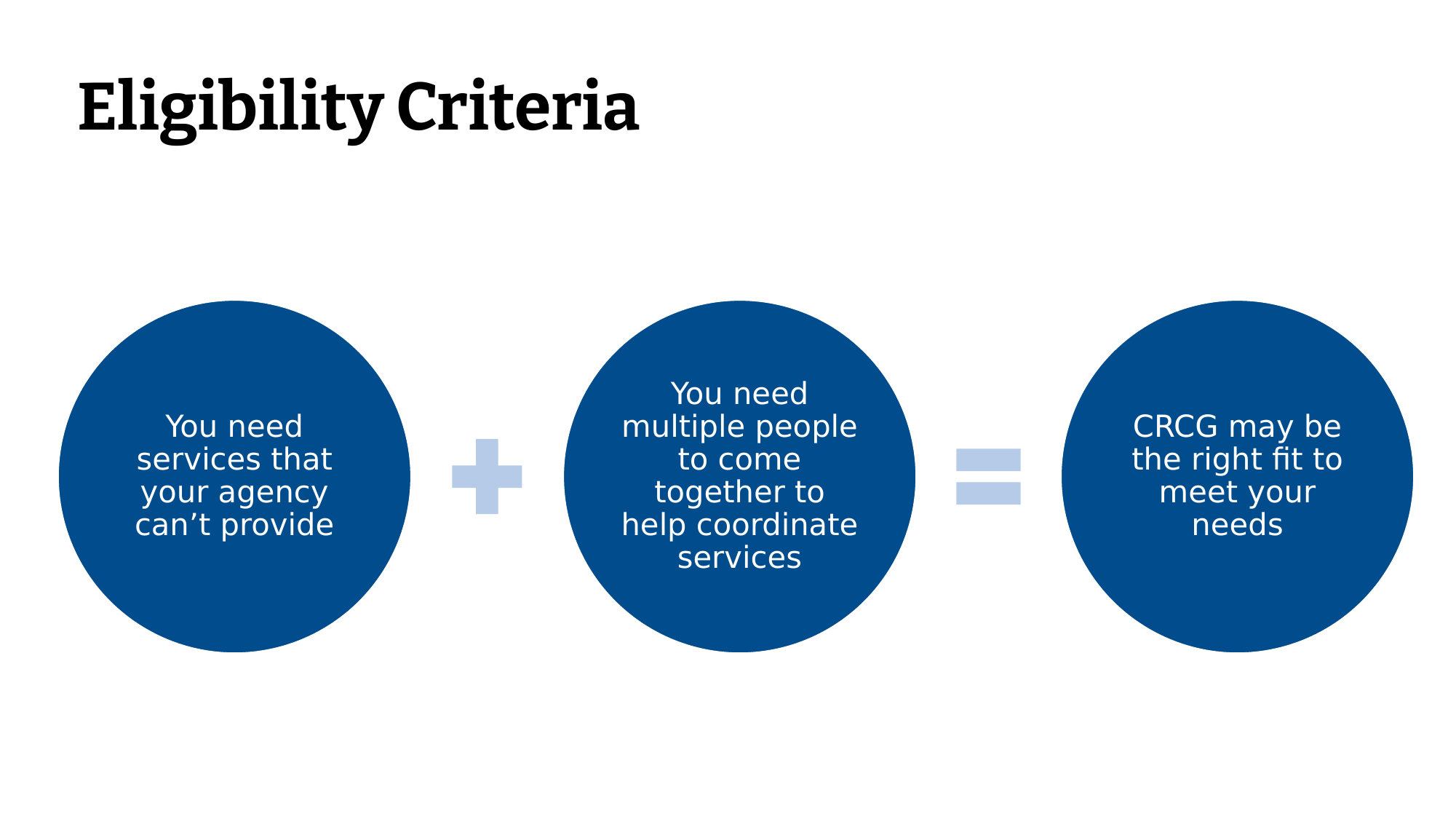

# Eligibility Criteria
You need services that your agency can’t provide

You need multiple people to come together to help coordinate services

CRCG may be the right fit to meet your needs